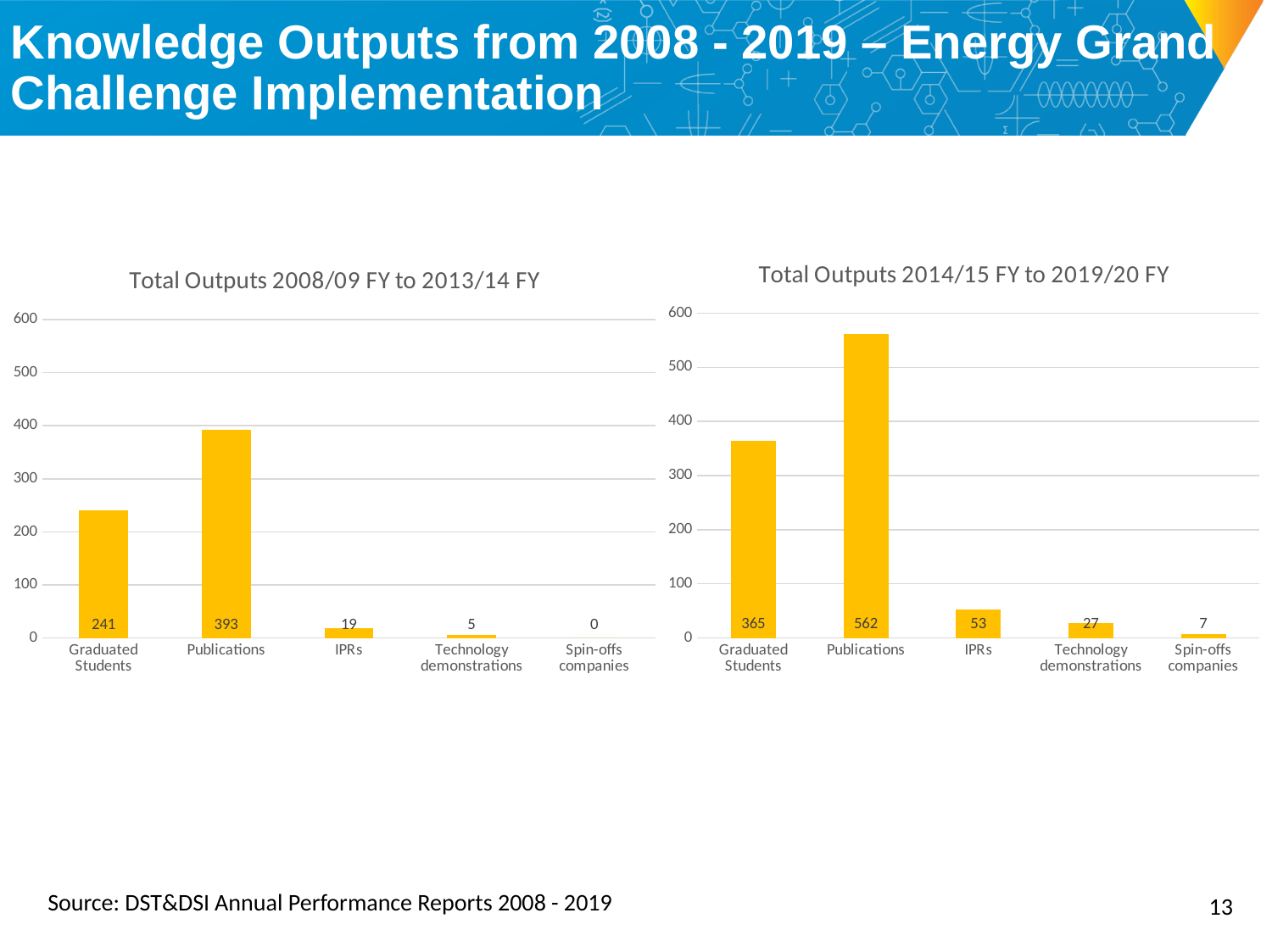

# Knowledge Outputs from 2008 - 2019 – Energy Grand Challenge Implementation

### Chart: Total Outputs 2014/15 FY to 2019/20 FY

| Category | Total |
|---|---|
| Graduated Students | 365.0 |
| Publications | 562.0 |
| IPRs | 53.0 |
| Technology demonstrations | 27.0 |
| Spin-offs companies | 7.0 |

### Chart: Total Outputs 2008/09 FY to 2013/14 FY

| Category | Total |
|---|---|
| Graduated Students | 241.0 |
| Publications | 393.0 |
| IPRs | 19.0 |
| Technology demonstrations | 5.0 |
| Spin-offs companies | 0.0 |
Source: DST&DSI Annual Performance Reports 2008 - 2019
13